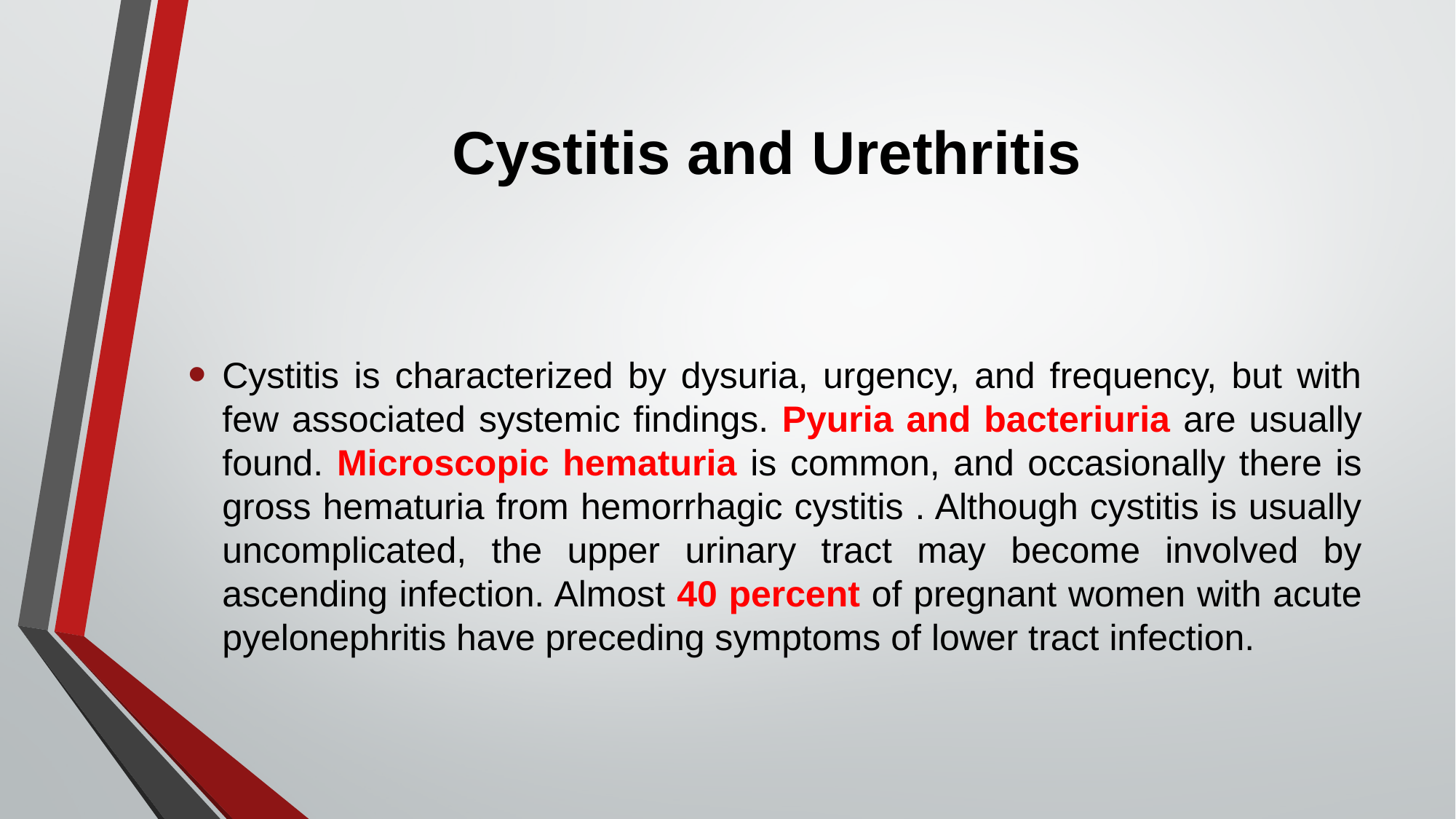

# Cystitis and Urethritis
Cystitis is characterized by dysuria, urgency, and frequency, but with few associated systemic findings. Pyuria and bacteriuria are usually found. Microscopic hematuria is common, and occasionally there is gross hematuria from hemorrhagic cystitis . Although cystitis is usually uncomplicated, the upper urinary tract may become involved by ascending infection. Almost 40 percent of pregnant women with acute pyelonephritis have preceding symptoms of lower tract infection.